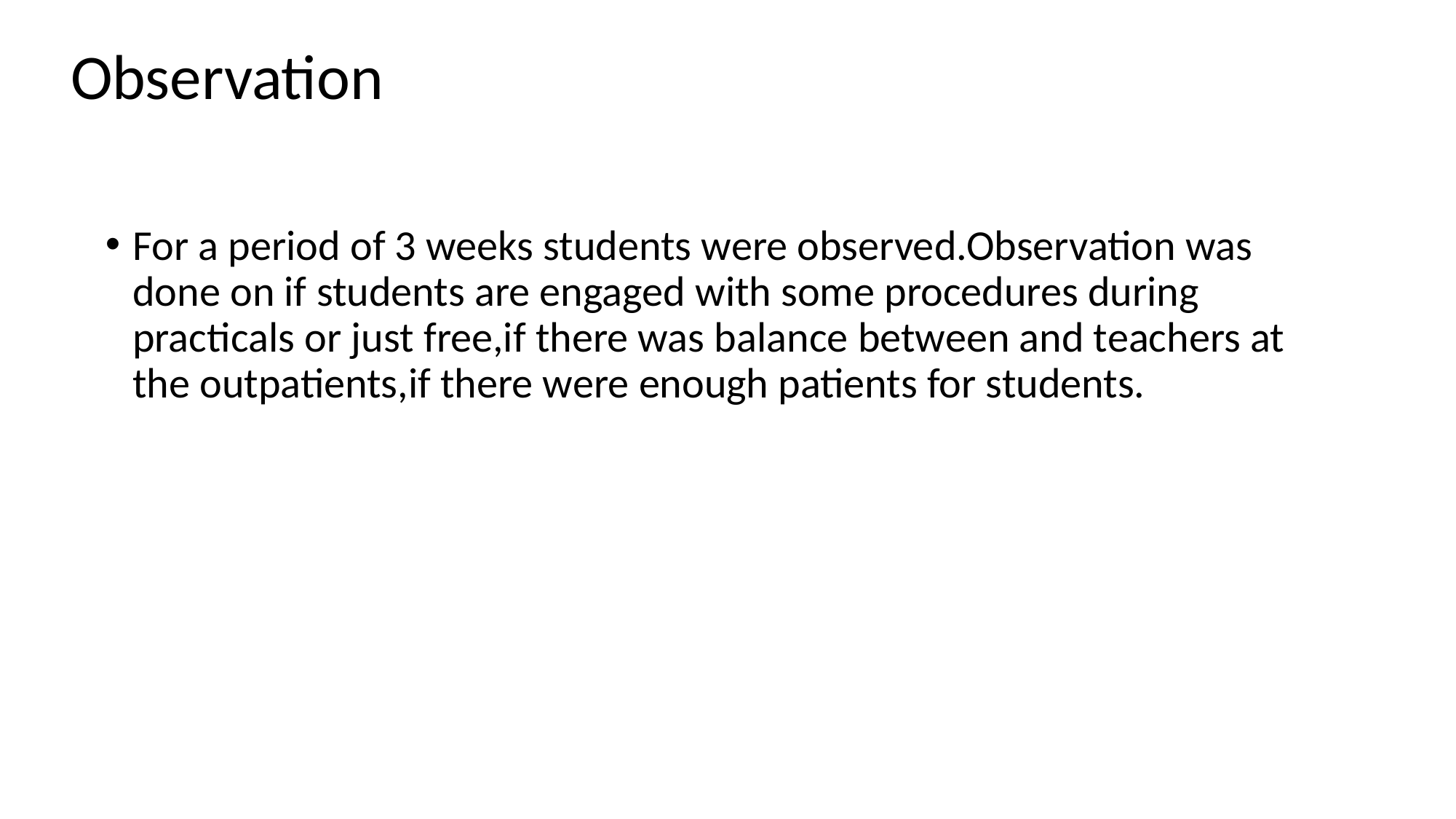

# Observation
For a period of 3 weeks students were observed.Observation was done on if students are engaged with some procedures during practicals or just free,if there was balance between and teachers at the outpatients,if there were enough patients for students.